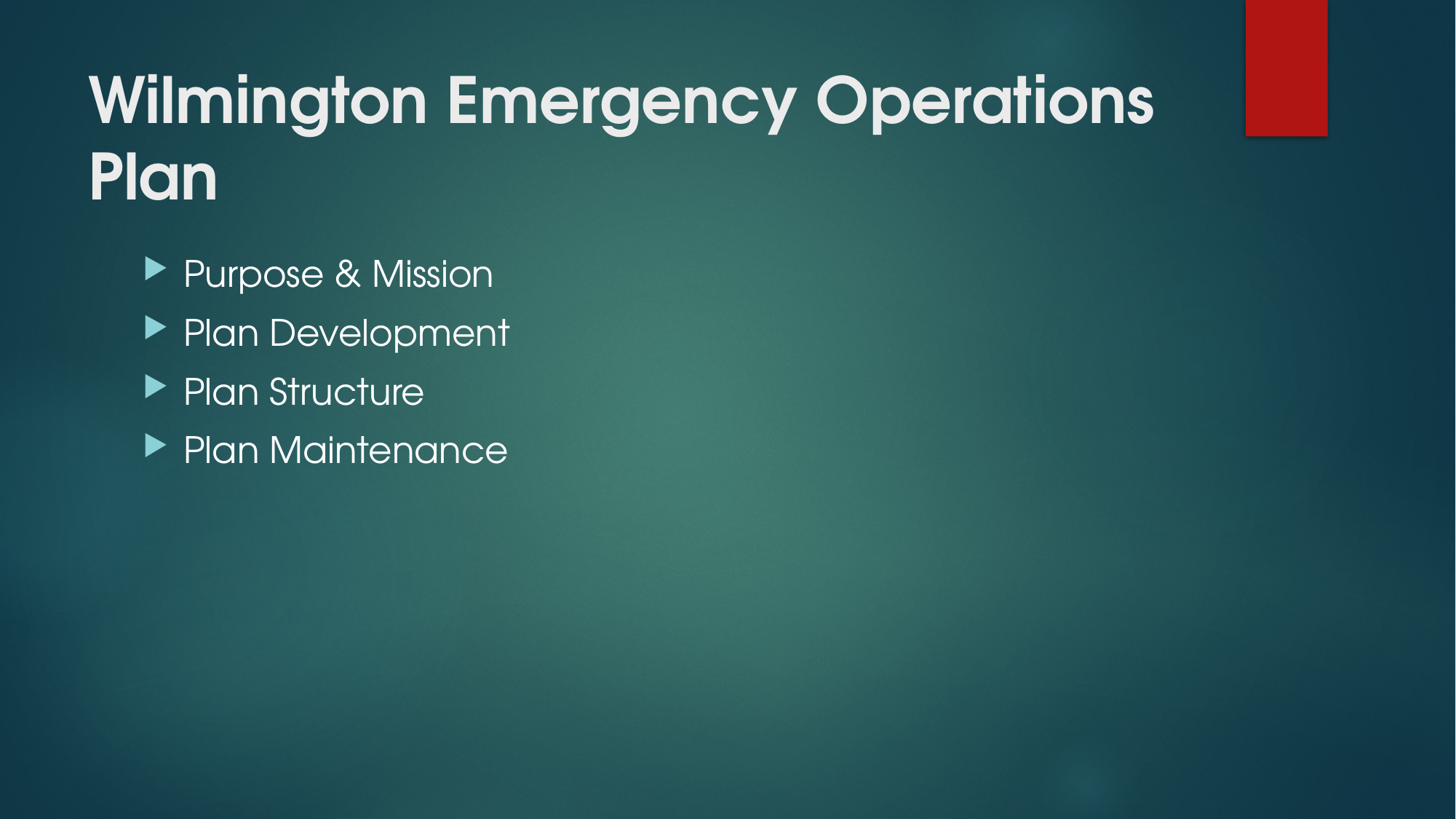

# Wilmington Emergency Operations Plan
Purpose & Mission
Plan Development
Plan Structure
Plan Maintenance